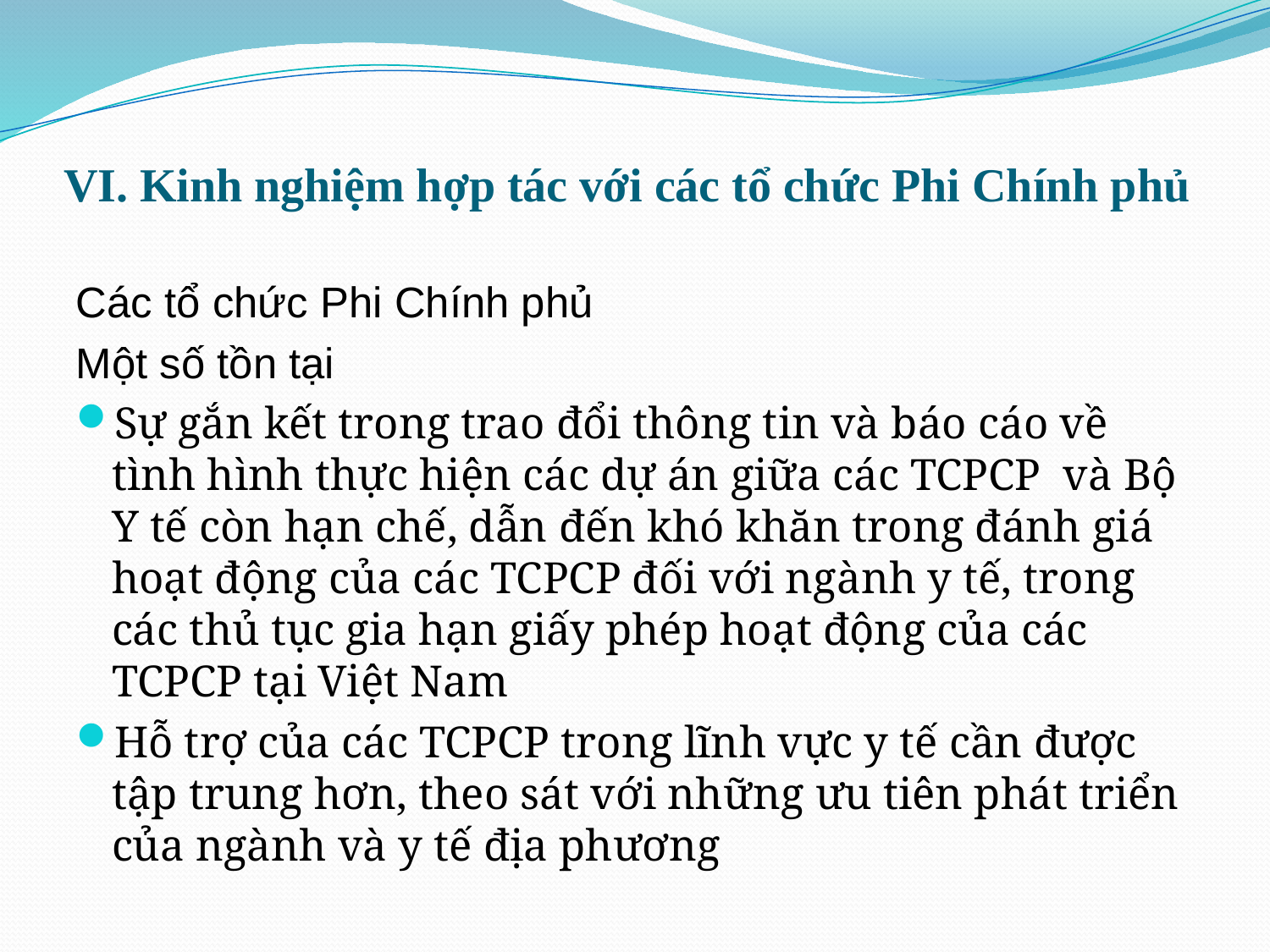

# VI. Kinh nghiệm hợp tác với các tổ chức Phi Chính phủ
Các tổ chức Phi Chính phủ
Một số tồn tại
Sự gắn kết trong trao đổi thông tin và báo cáo về tình hình thực hiện các dự án giữa các TCPCP  và Bộ Y tế còn hạn chế, dẫn đến khó khăn trong đánh giá hoạt động của các TCPCP đối với ngành y tế, trong các thủ tục gia hạn giấy phép hoạt động của các TCPCP tại Việt Nam
Hỗ trợ của các TCPCP trong lĩnh vực y tế cần được tập trung hơn, theo sát với những ưu tiên phát triển của ngành và y tế địa phương